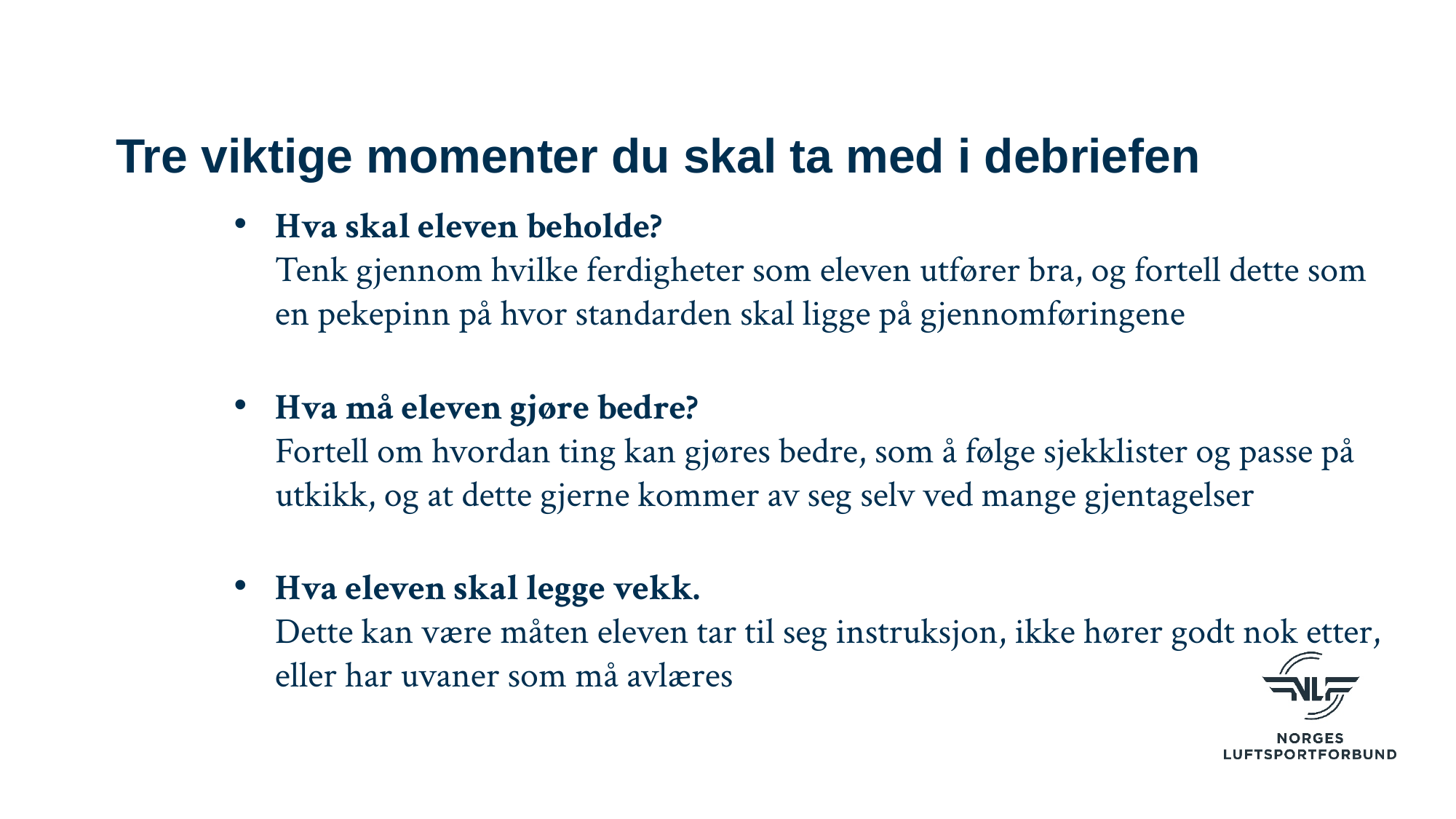

# Tre viktige momenter du skal ta med i debriefen
Hva skal eleven beholde?
Tenk gjennom hvilke ferdigheter som eleven utfører bra, og fortell dette som en pekepinn på hvor standarden skal ligge på gjennomføringene
Hva må eleven gjøre bedre?
Fortell om hvordan ting kan gjøres bedre, som å følge sjekklister og passe på utkikk, og at dette gjerne kommer av seg selv ved mange gjentagelser
Hva eleven skal legge vekk.
Dette kan være måten eleven tar til seg instruksjon, ikke hører godt nok etter, eller har uvaner som må avlæres